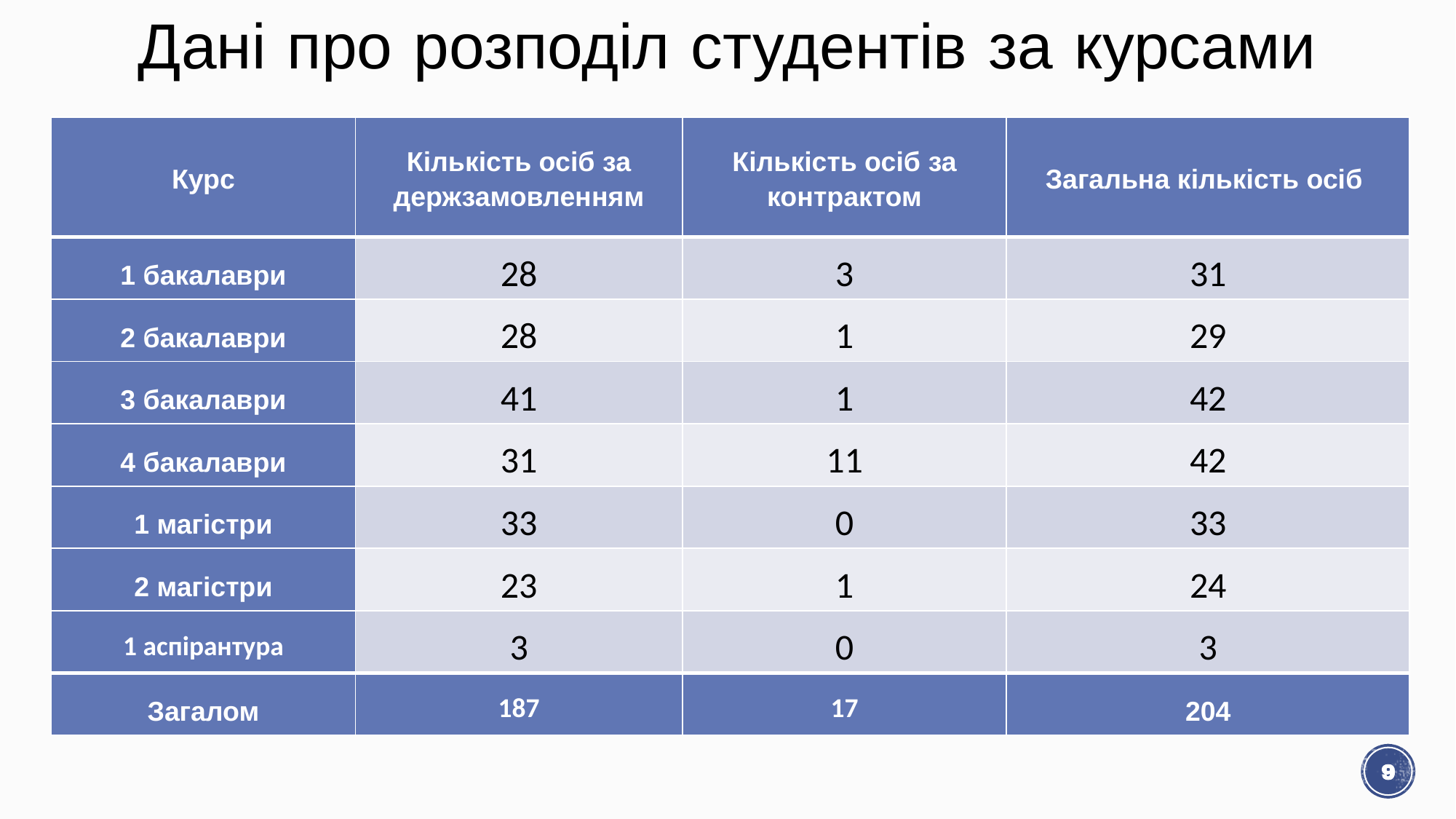

# Дані про розподіл студентів за курсами
| Курс | Кількість осіб за держзамовленням | Кількість осіб за контрактом | Загальна кількість осіб |
| --- | --- | --- | --- |
| 1 бакалаври | 28 | 3 | 31 |
| 2 бакалаври | 28 | 1 | 29 |
| 3 бакалаври | 41 | 1 | 42 |
| 4 бакалаври | 31 | 11 | 42 |
| 1 магістри | 33 | 0 | 33 |
| 2 магістри | 23 | 1 | 24 |
| 1 аспірантура | 3 | 0 | 3 |
| Загалом | 187 | 17 | 204 |
9